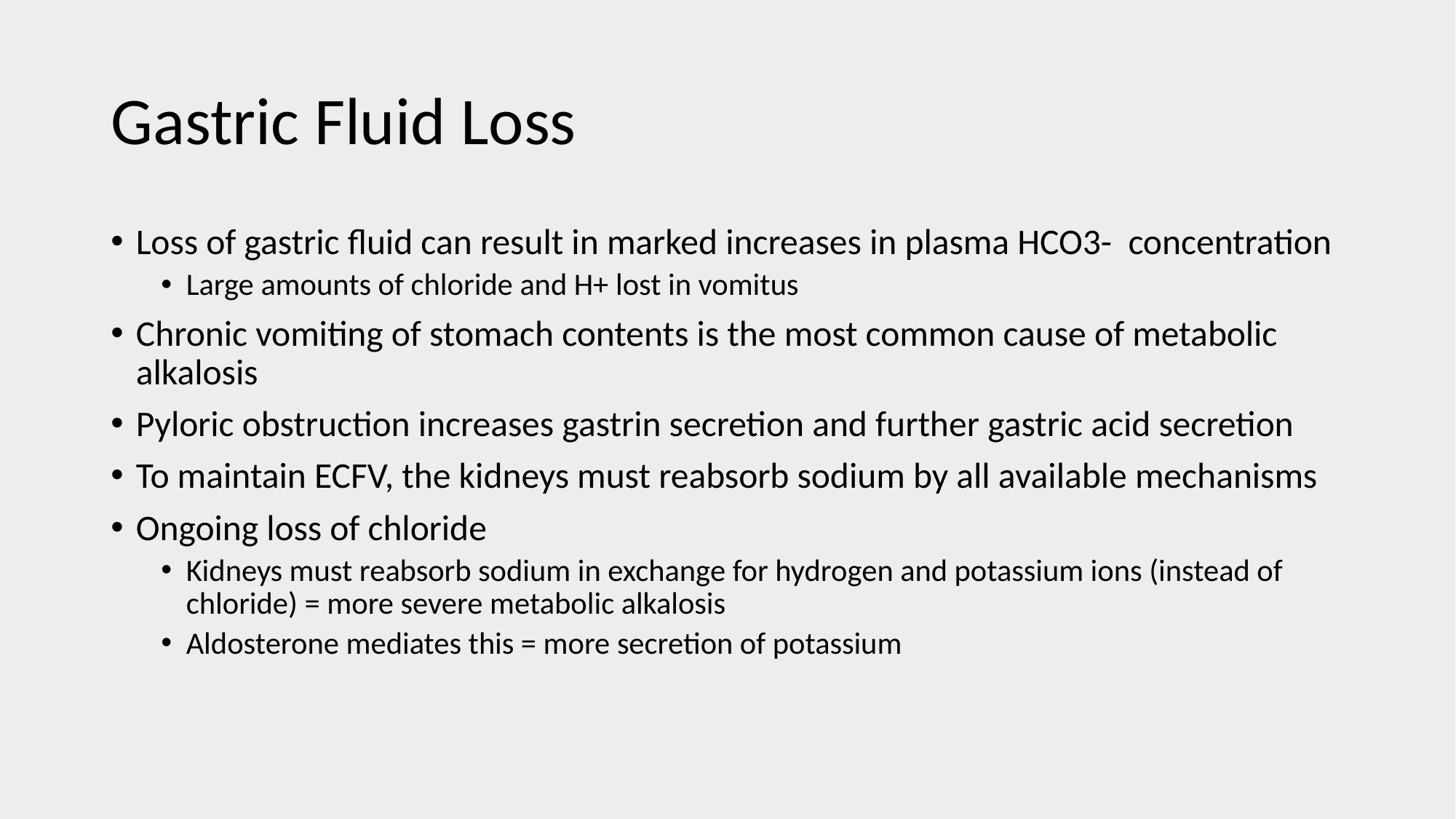

# Gastric Fluid Loss
Loss of gastric fluid can result in marked increases in plasma HCO3-  concentration
Large amounts of chloride and H+ lost in vomitus
Chronic vomiting of stomach contents is the most common cause of metabolic alkalosis
Pyloric obstruction increases gastrin secretion and further gastric acid secretion
To maintain ECFV, the kidneys must reabsorb sodium by all available mechanisms
Ongoing loss of chloride
Kidneys must reabsorb sodium in exchange for hydrogen and potassium ions (instead of chloride) = more severe metabolic alkalosis
Aldosterone mediates this = more secretion of potassium